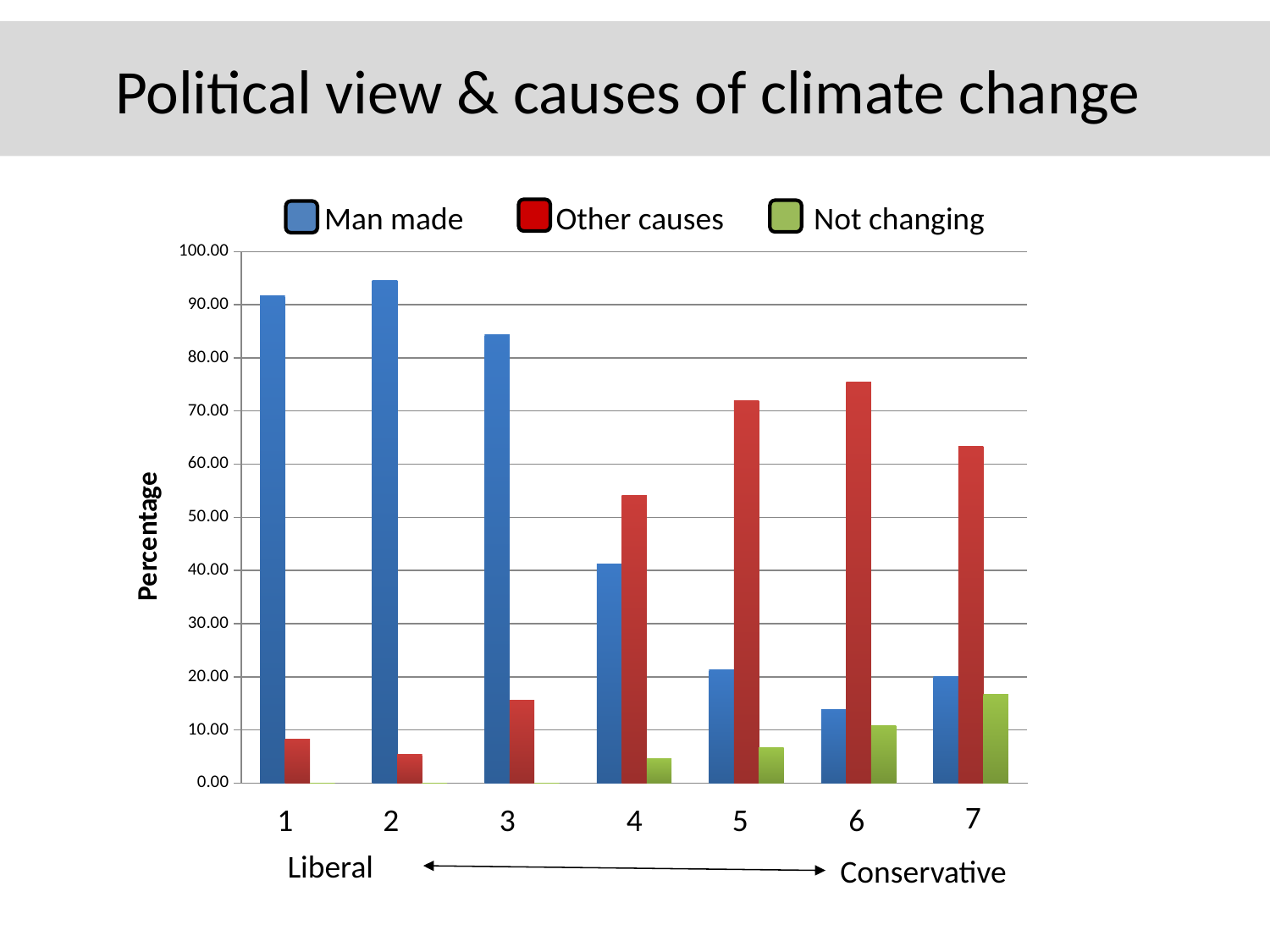

# Political view & causes of climate change
Man made
Other causes
Not changing

### Chart

| Category | Only-manmade | Not-only manmade | not channging |
|---|---|---|---|
| pltclvw1 Very liberal | 91.66666666666667 | 8.333333333333332 | 0.0 |
| pltclvw2 | 94.59459459459458 | 5.405405405405405 | 0.0 |
| pltclvw3 | 84.37499999999999 | 15.625 | 0.0 |
| pltclvw4 | 41.28440366972476 | 54.12844036697248 | 4.58715596330275 |
| pltclvw5 | 21.34831460674157 | 71.91011235955055 | 6.741573033707866 |
| pltclvw6 | 13.84615384615385 | 75.3846153846154 | 10.76923076923077 |
| pltclvw7 Very conservative | 20.0 | 63.33333333333334 | 16.66666666666667 |
7
1
2
3
4
5
6
Liberal
Conservative